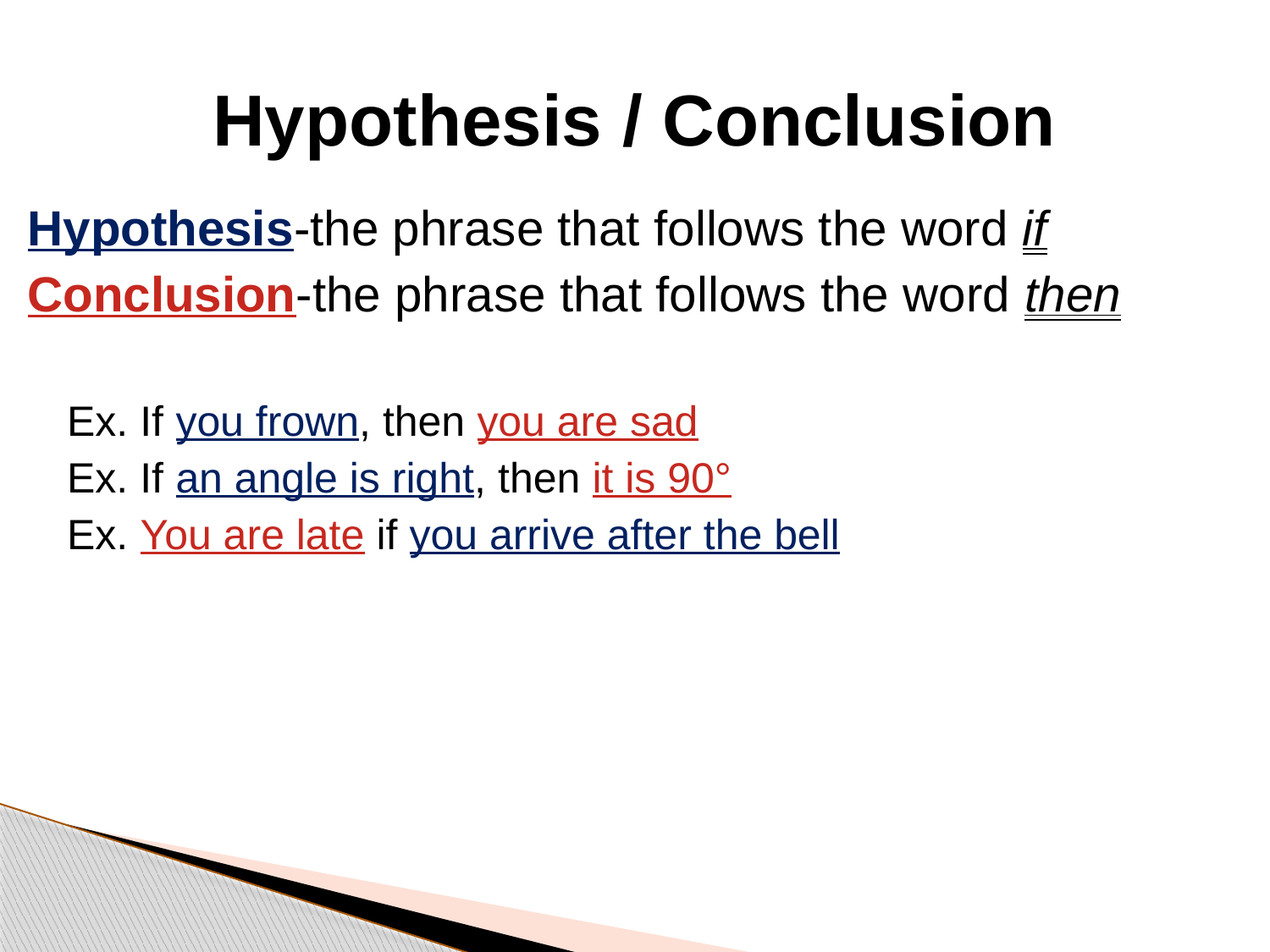

# Hypothesis / Conclusion
Hypothesis-the phrase that follows the word if
Conclusion-the phrase that follows the word then

Ex. If you frown, then you are sad
Ex. If an angle is right, then it is 90°
Ex. You are late if you arrive after the bell